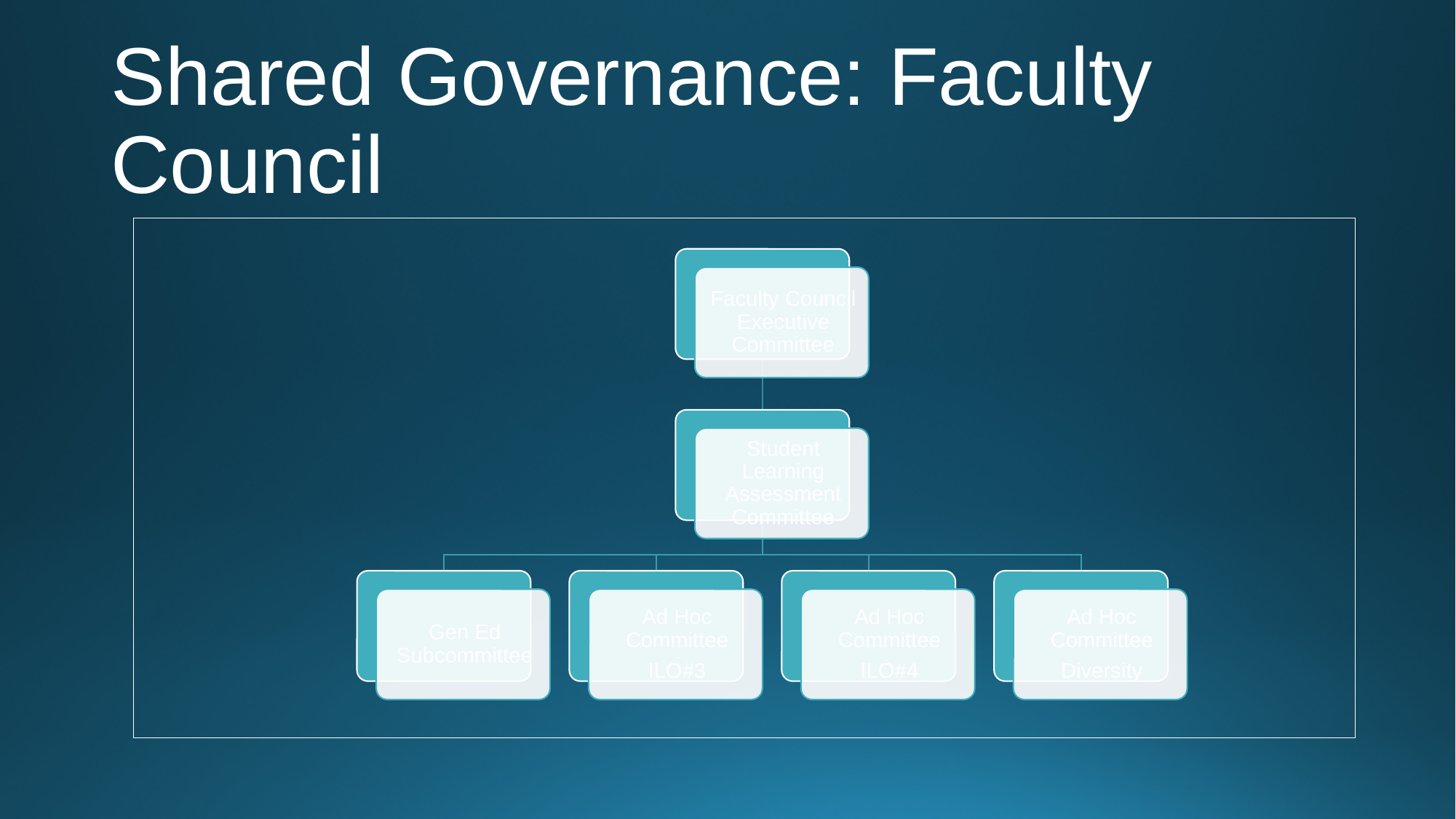

# Shared Governance: Faculty Council
Faculty Council Executive Committee
Student Learning Assessment Committee
Gen Ed Subcommittee
Ad Hoc Committee
ILO#3
Ad Hoc Committee
ILO#4
Ad Hoc Committee
Diversity